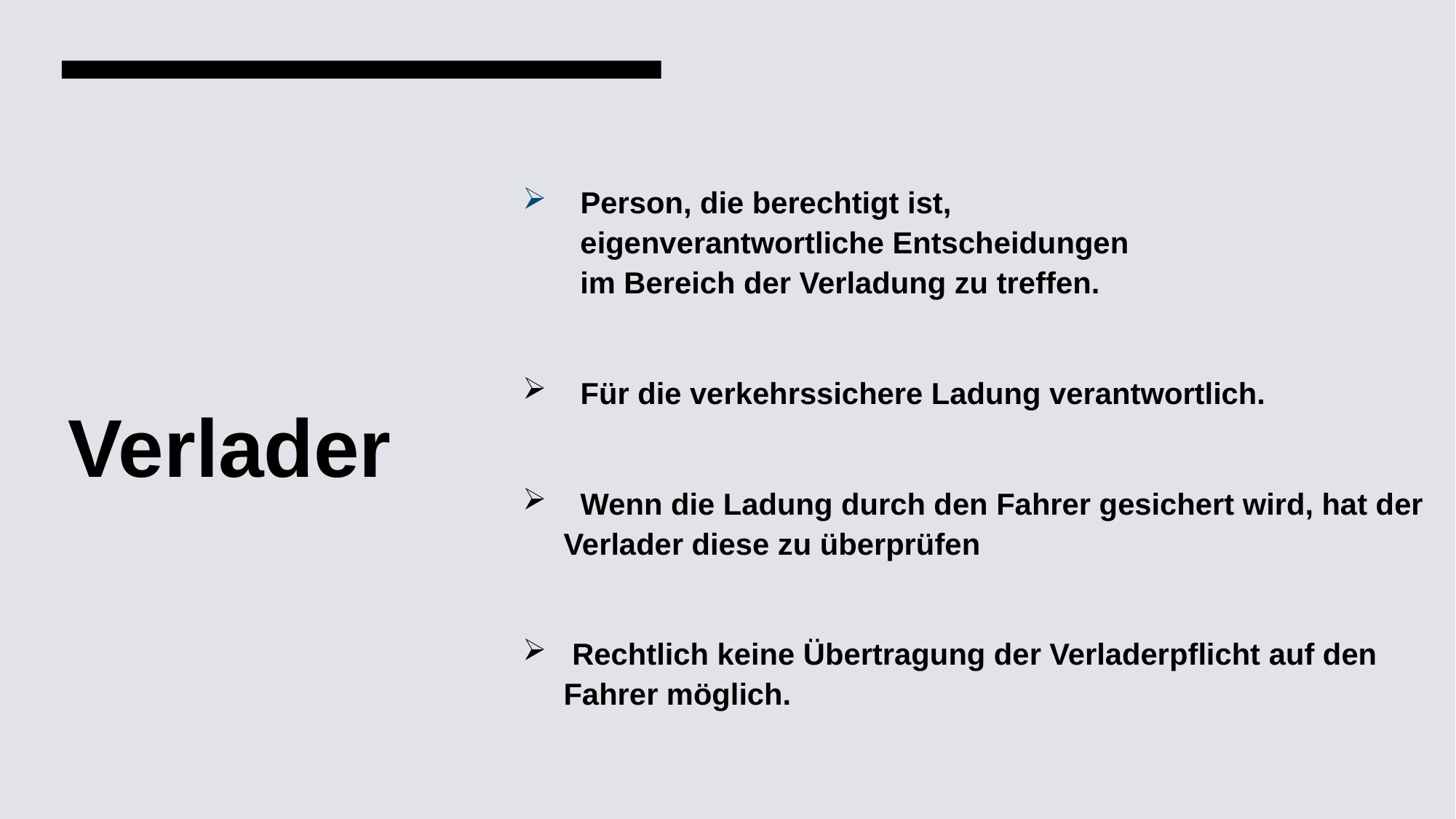

Person, die berechtigt ist,
  eigenverantwortliche Entscheidungen
  im Bereich der Verladung zu treffen.

  Für die verkehrssichere Ladung verantwortlich.

  Wenn die Ladung durch den Fahrer gesichert wird, hat der Verlader diese zu überprüfen

 Rechtlich keine Übertragung der Verladerpflicht auf den Fahrer möglich.
# Verlader